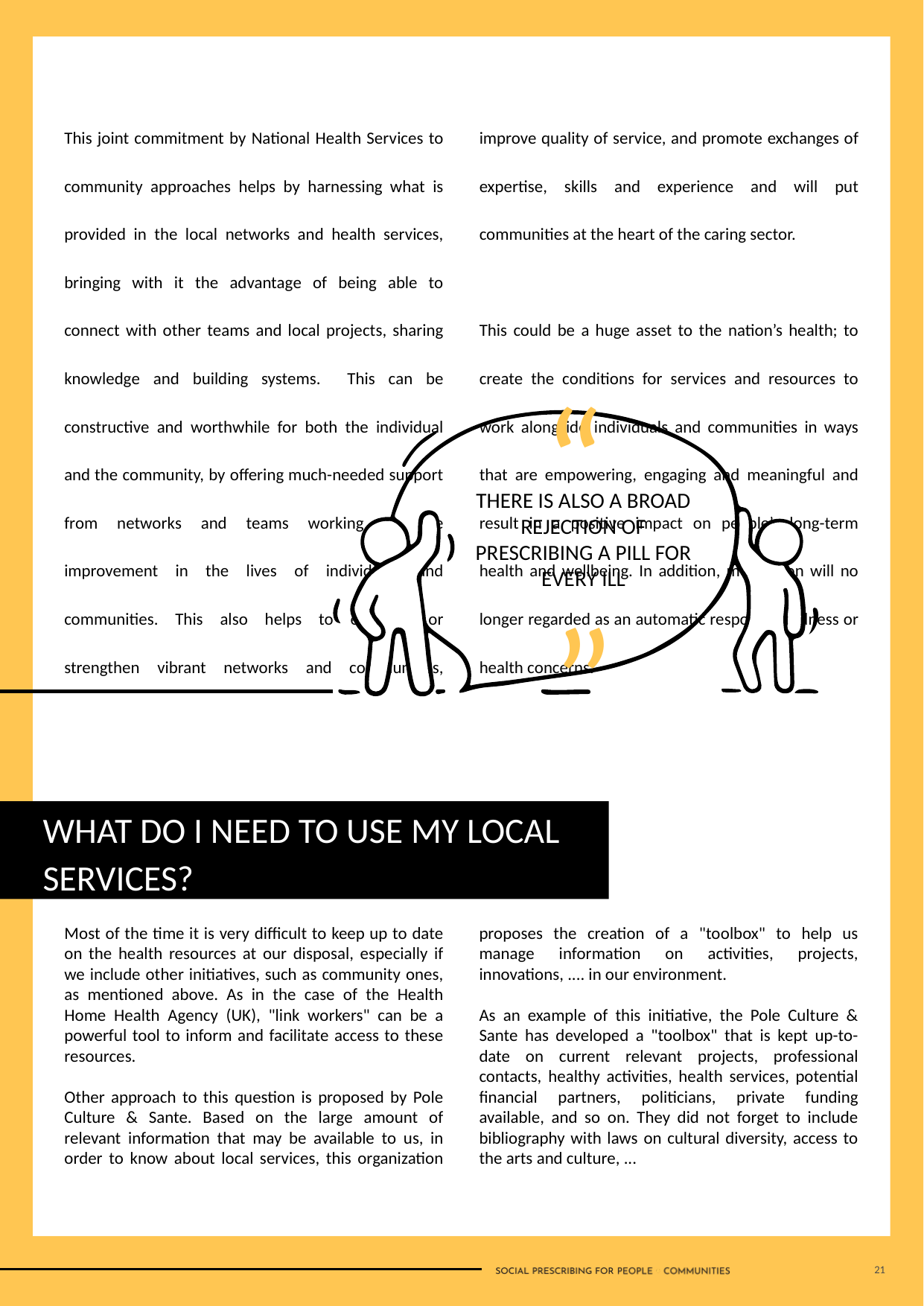

This joint commitment by National Health Services to community approaches helps by harnessing what is provided in the local networks and health services, bringing with it the advantage of being able to connect with other teams and local projects, sharing knowledge and building systems.  This can be constructive and worthwhile for both the individual and the community, by offering much-needed support from networks and teams working on the improvement in the lives of individuals and communities. This also helps to establish or strengthen vibrant networks and communities, improve quality of service, and promote exchanges of expertise, skills and experience and will put communities at the heart of the caring sector.

This could be a huge asset to the nation’s health; to create the conditions for services and resources to work alongside individuals and communities in ways that are empowering, engaging and meaningful and result in a positive impact on people’s long-term health and wellbeing. In addition, medication will no longer regarded as an automatic response to illness or health concerns.

”
THERE IS ALSO A BROAD REJECTION OF PRESCRIBING A PILL FOR EVERY ILL
”
WHAT DO I NEED TO USE MY LOCAL SERVICES?
Most of the time it is very difficult to keep up to date on the health resources at our disposal, especially if we include other initiatives, such as community ones, as mentioned above. As in the case of the Health Home Health Agency (UK), "link workers" can be a powerful tool to inform and facilitate access to these resources.

Other approach to this question is proposed by Pole Culture & Sante. Based on the large amount of relevant information that may be available to us, in order to know about local services, this organization proposes the creation of a "toolbox" to help us manage information on activities, projects, innovations, .... in our environment.

As an example of this initiative, the Pole Culture & Sante has developed a "toolbox" that is kept up-to-date on current relevant projects, professional contacts, healthy activities, health services, potential financial partners, politicians, private funding available, and so on. They did not forget to include bibliography with laws on cultural diversity, access to the arts and culture, ...
21